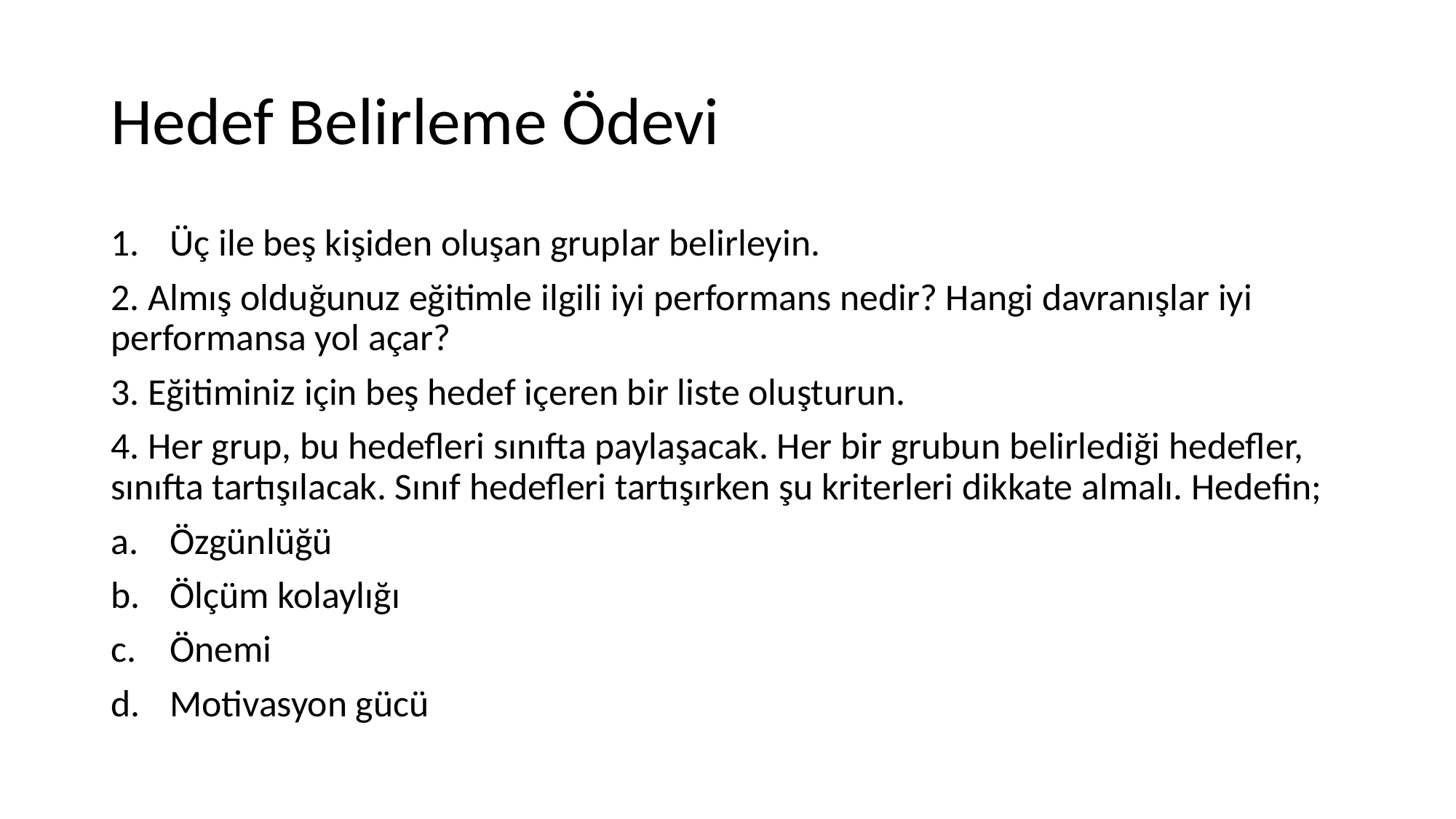

# Hedef Belirleme Ödevi
Üç ile beş kişiden oluşan gruplar belirleyin.
2. Almış olduğunuz eğitimle ilgili iyi performans nedir? Hangi davranışlar iyi performansa yol açar?
3. Eğitiminiz için beş hedef içeren bir liste oluşturun.
4. Her grup, bu hedefleri sınıfta paylaşacak. Her bir grubun belirlediği hedefler, sınıfta tartışılacak. Sınıf hedefleri tartışırken şu kriterleri dikkate almalı. Hedefin;
Özgünlüğü
Ölçüm kolaylığı
Önemi
Motivasyon gücü